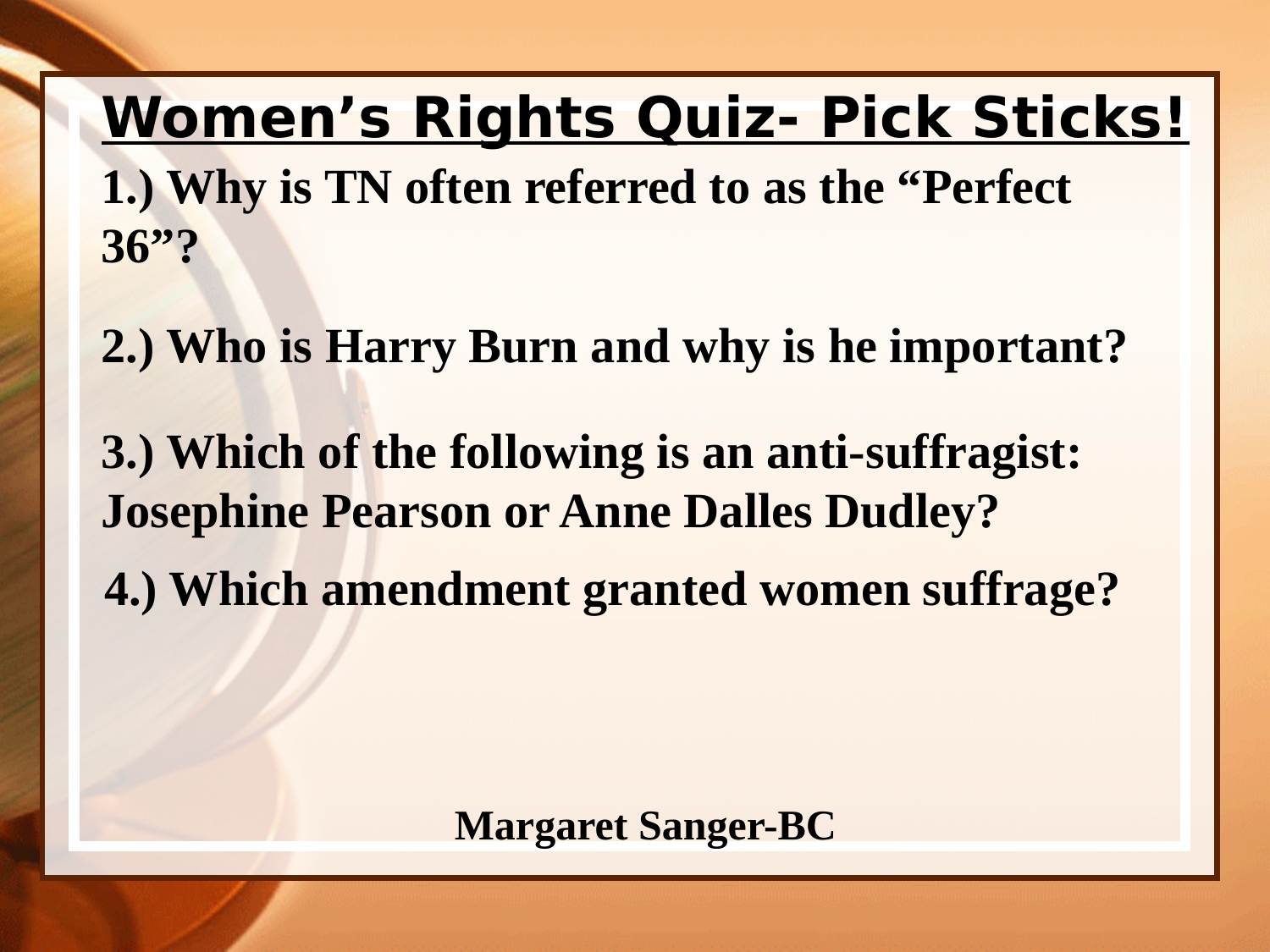

Women’s Rights Quiz- Pick Sticks!
1.) Why is TN often referred to as the “Perfect 36”?

2.) Who is Harry Burn and why is he important?

3.) Which of the following is an anti-suffragist: Josephine Pearson or Anne Dalles Dudley?

4.) Which amendment granted women suffrage?

Margaret Sanger-BC